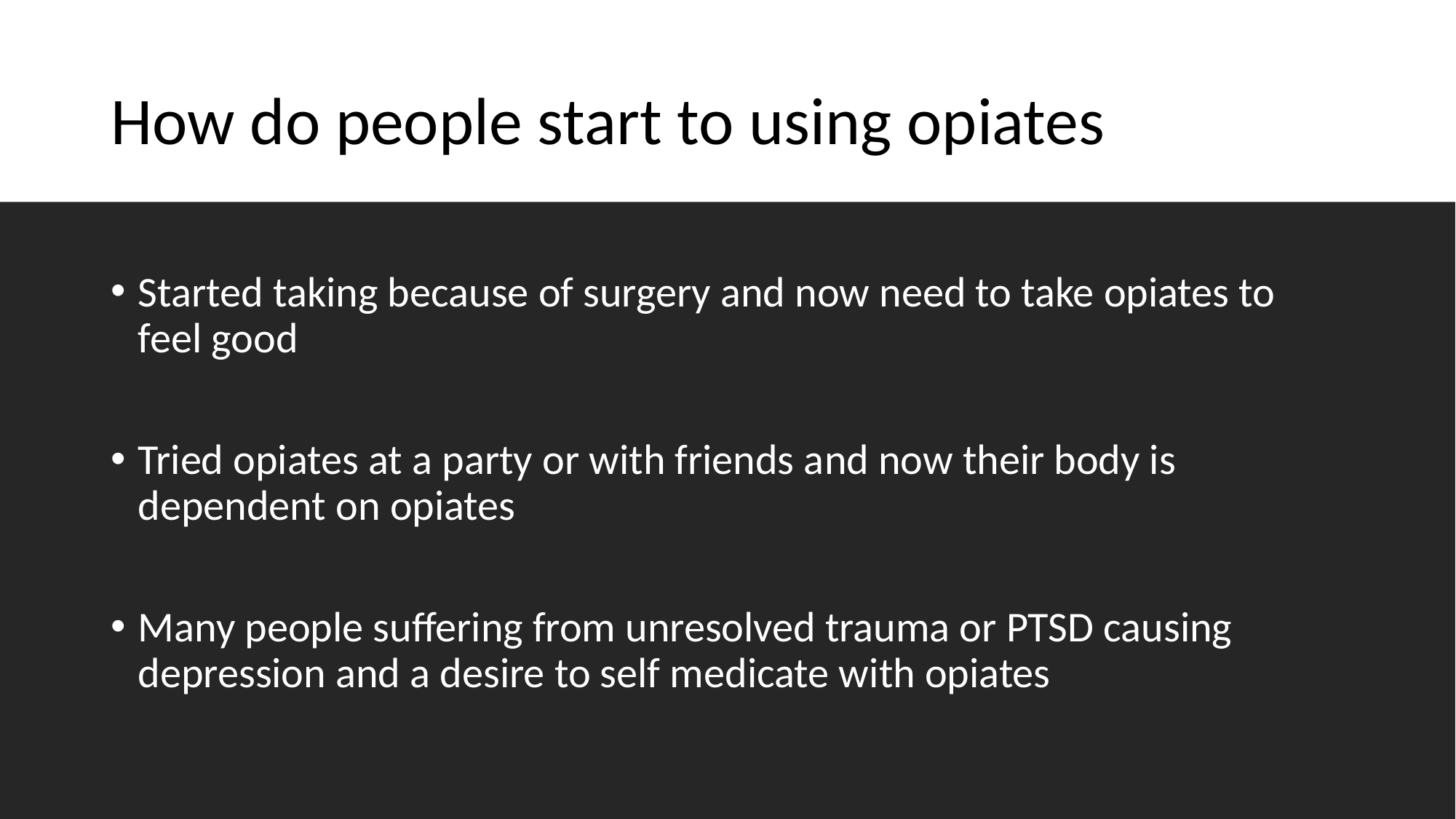

# How do people start to using opiates

Started taking because of surgery and now need to take opiates to feel good

Tried opiates at a party or with friends and now their body is dependent on opiates

Many people suffering from unresolved trauma or PTSD causing depression and a desire to self medicate with opiates